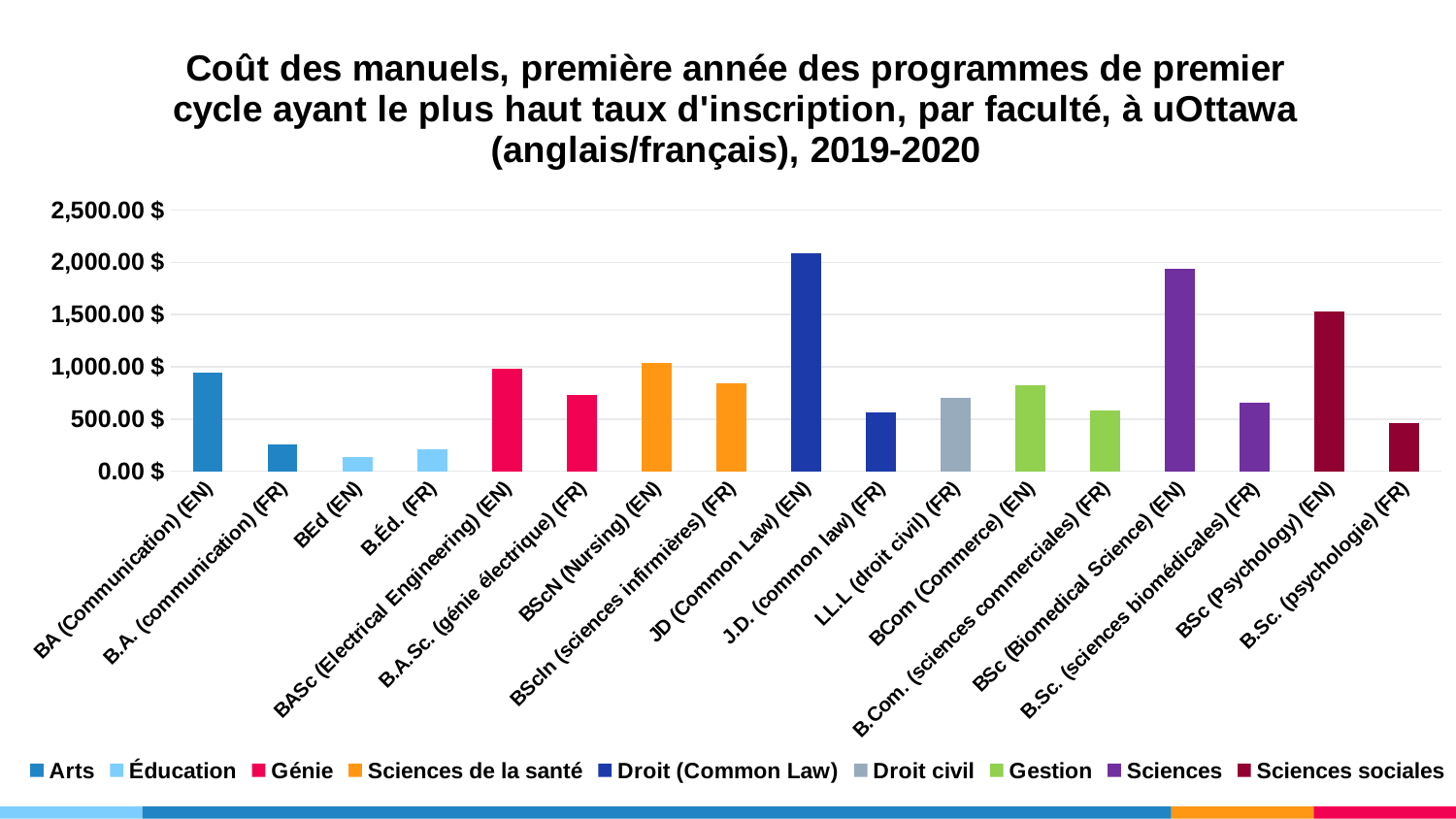

### Chart: Coût des manuels, première année des programmes de premier cycle ayant le plus haut taux d'inscription, par faculté, à uOttawa (anglais/français), 2019-2020

| Category | Arts | Éducation | Génie | Sciences de la santé | Droit (Common Law) | Droit civil | Gestion | Sciences | Sciences sociales |
|---|---|---|---|---|---|---|---|---|---|
| BA (Communication) (EN) | 941.7 | None | None | None | None | None | None | None | None |
| B.A. (communication) (FR) | 257.87 | None | None | None | None | None | None | None | None |
| BEd (EN) | None | 130.67 | None | None | None | None | None | None | None |
| B.Éd. (FR) | None | 214.4 | None | None | None | None | None | None | None |
| BASc (Electrical Engineering) (EN) | None | None | 984.75 | None | None | None | None | None | None |
| B.A.Sc. (génie électrique) (FR) | None | None | 728.25 | None | None | None | None | None | None |
| BScN (Nursing) (EN) | None | None | None | 1037.82 | None | None | None | None | None |
| BScIn (sciences infirmières) (FR) | None | None | None | 839.25 | None | None | None | None | None |
| JD (Common Law) (EN) | None | None | None | None | 2086.75 | None | None | None | None |
| J.D. (common law) (FR) | None | None | None | None | 558.69 | None | None | None | None |
| LL.L (droit civil) (FR) | None | None | None | None | None | 699.25 | None | None | None |
| BCom (Commerce) (EN) | None | None | None | None | None | None | 821.0 | None | None |
| B.Com. (sciences commerciales) (FR) | None | None | None | None | None | None | 584.68 | None | None |
| BSc (Biomedical Science) (EN) | None | None | None | None | None | None | None | 1938.0 | None |
| B.Sc. (sciences biomédicales) (FR) | None | None | None | None | None | None | None | 659.91 | None |
| BSc (Psychology) (EN) | None | None | None | None | None | None | None | None | 1530.45 |
| B.Sc. (psychologie) (FR) | None | None | None | None | None | None | None | None | 456.37 |